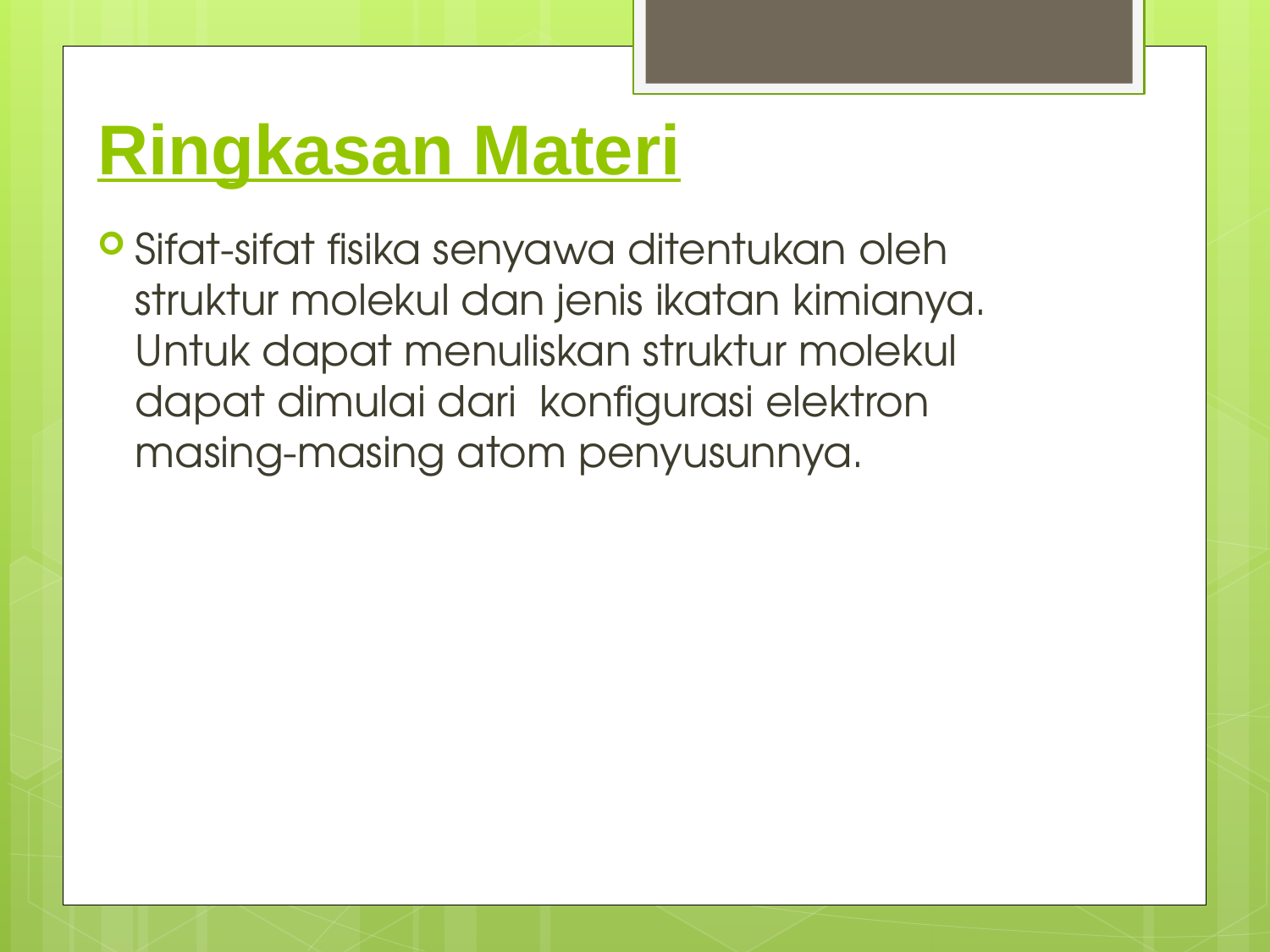

# Ringkasan Materi
Sifat-sifat fisika senyawa ditentukan oleh struktur molekul dan jenis ikatan kimianya. Untuk dapat menuliskan struktur molekul dapat dimulai dari  konfigurasi elektron masing-masing atom penyusunnya.